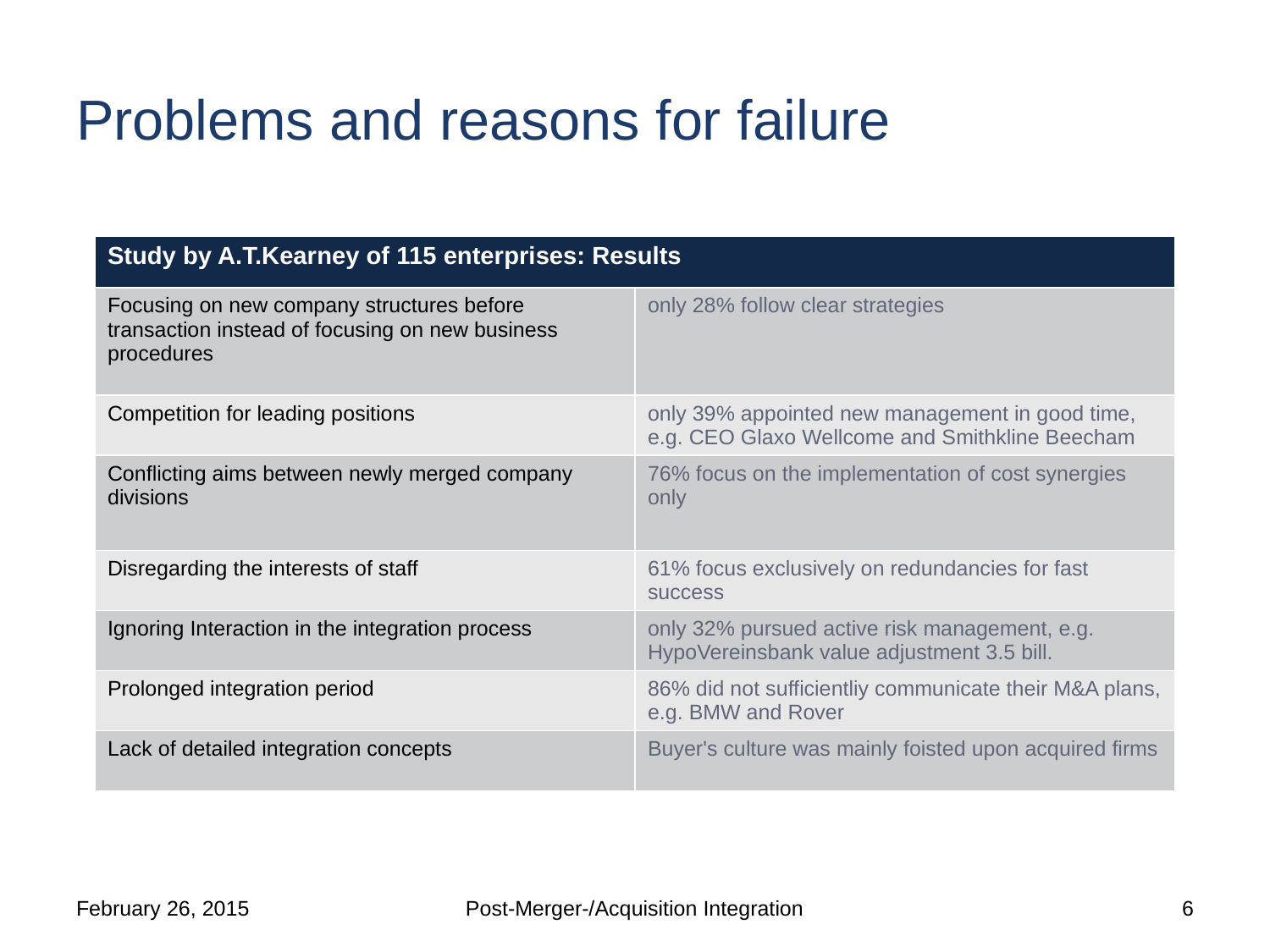

# Problems and reasons for failure
| Study by A.T.Kearney of 115 enterprises: Results |  |
| --- | --- |
| Focusing on new company structures before transaction instead of focusing on new business procedures | only 28% follow clear strategies |
| Competition for leading positions | only 39% appointed new management in good time, e.g. CEO Glaxo Wellcome and Smithkline Beecham |
| Conflicting aims between newly merged company divisions | 76% focus on the implementation of cost synergies only |
| Disregarding the interests of staff | 61% focus exclusively on redundancies for fast success |
| Ignoring Interaction in the integration process | only 32% pursued active risk management, e.g. HypoVereinsbank value adjustment 3.5 bill. |
| Prolonged integration period | 86% did not sufficientliy communicate their M&A plans, e.g. BMW and Rover |
| Lack of detailed integration concepts | Buyer's culture was mainly foisted upon acquired firms |
February 26, 2015
Post-Merger-/Acquisition Integration
6